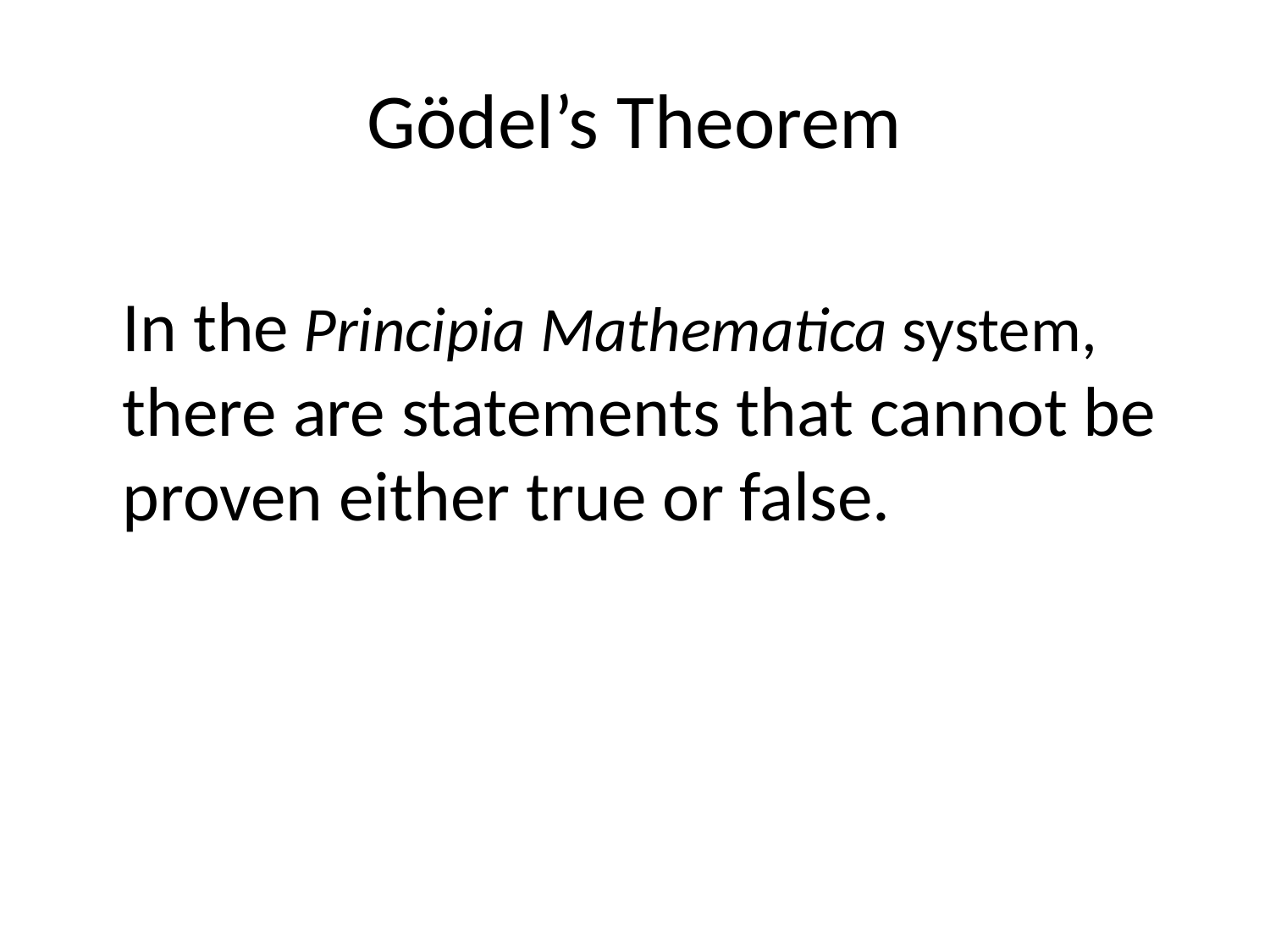

# Gödel’s Theorem

	In the Principia Mathematica system, there are statements that cannot be proven either true or false.